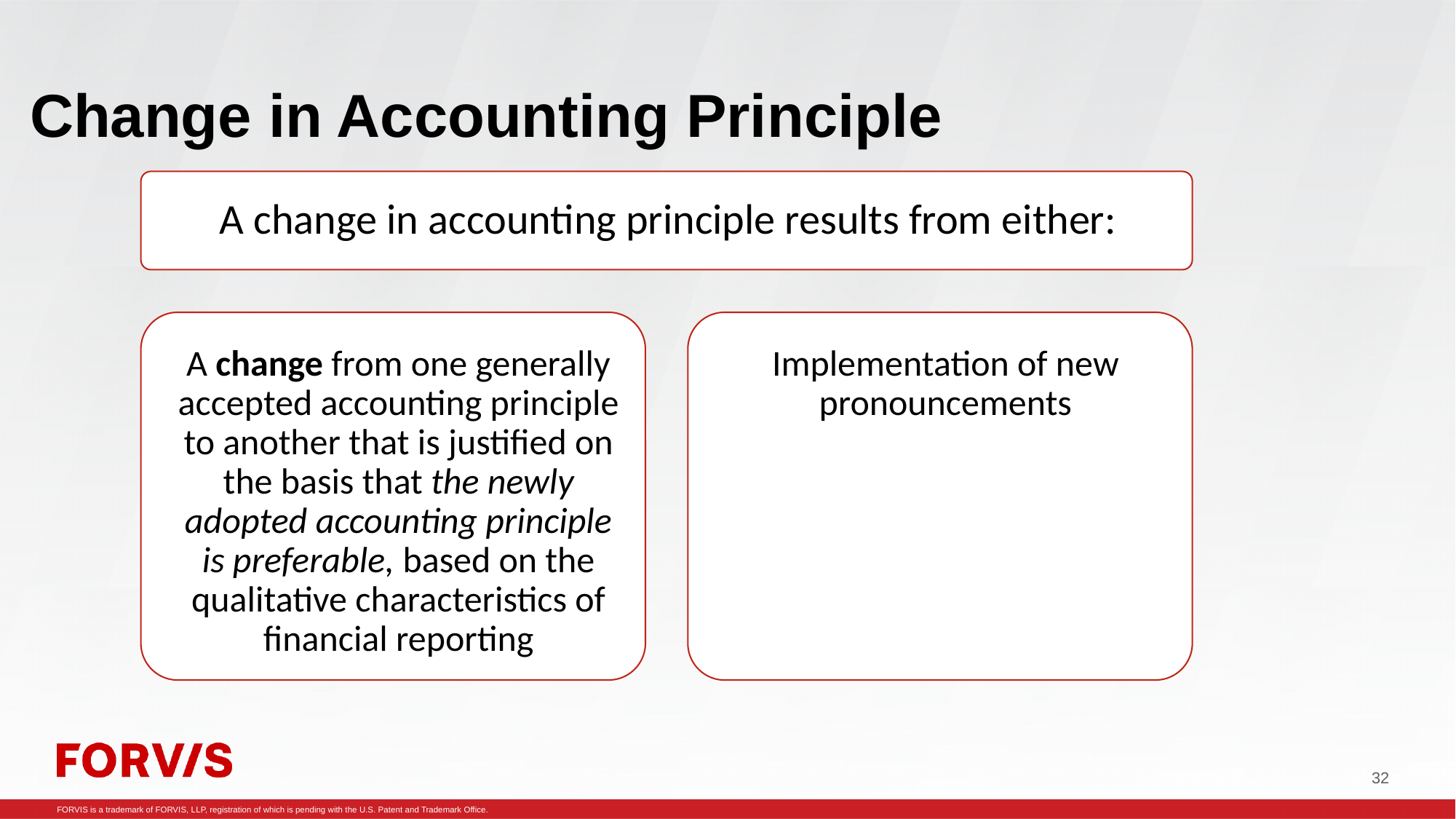

# Change in Accounting Principle
A change in accounting principle results from either:
A change from one generally accepted accounting principle to another that is justified on the basis that the newly adopted accounting principle is preferable, based on the qualitative characteristics of financial reporting
Implementation of new pronouncements
32